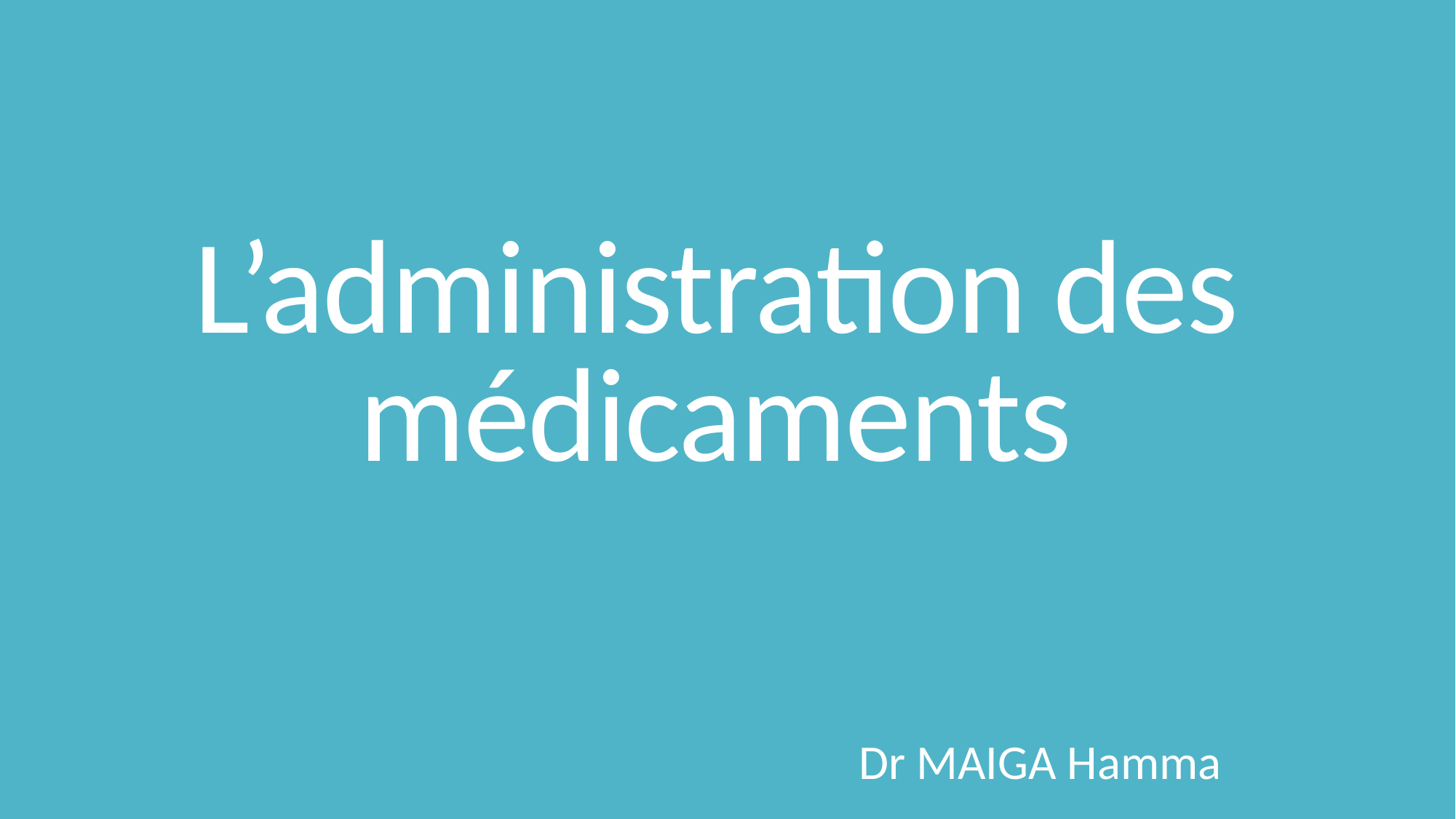

# L’administration des médicaments
Dr MAIGA Hamma